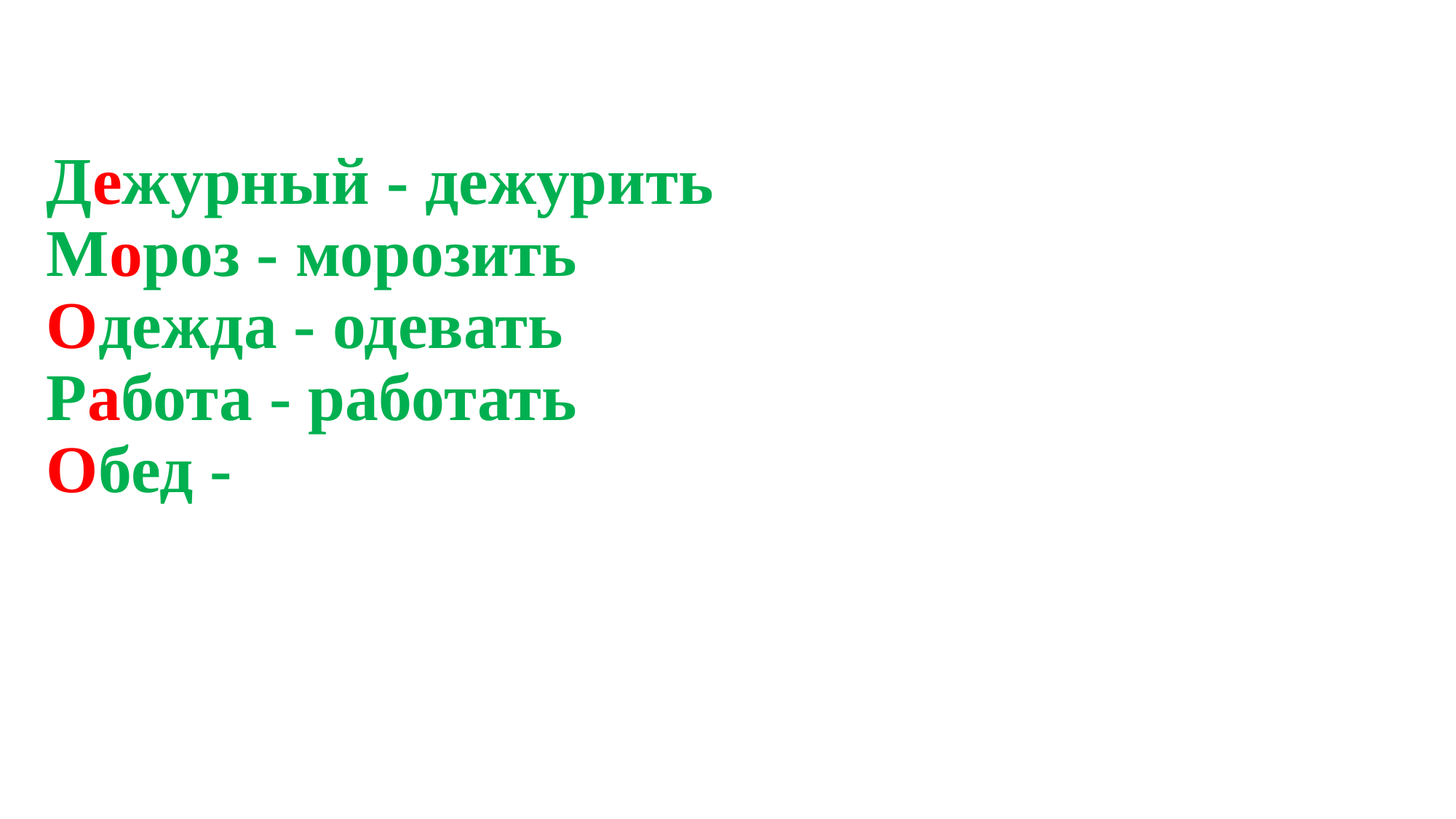

# Дежурный - дежурить Мороз - морозить Одежда - одевать Работа - работать Обед -